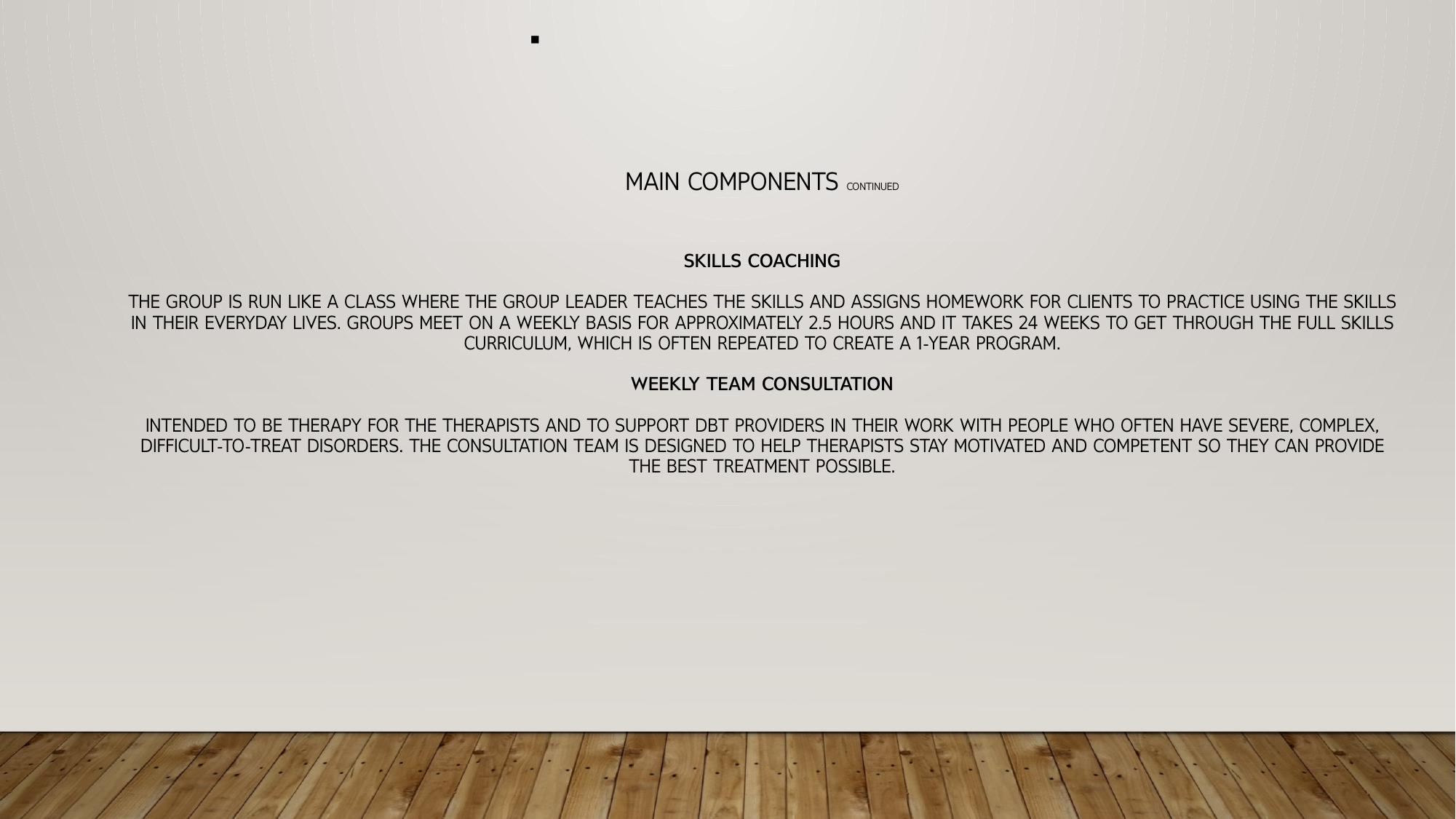

# main components continued Skills Coaching The group is run like a class where the group leader teaches the skills and assigns homework for clients to practice using the skills in their everyday lives. Groups meet on a weekly basis for approximately 2.5 hours and it takes 24 weeks to get through the full skills curriculum, which is often repeated to create a 1-year program. Weekly Team consultation intended to be therapy for the therapists and to support DBT providers in their work with people who often have severe, complex, difficult-to-treat disorders. The consultation team is designed to help therapists stay motivated and competent so they can provide the best treatment possible.